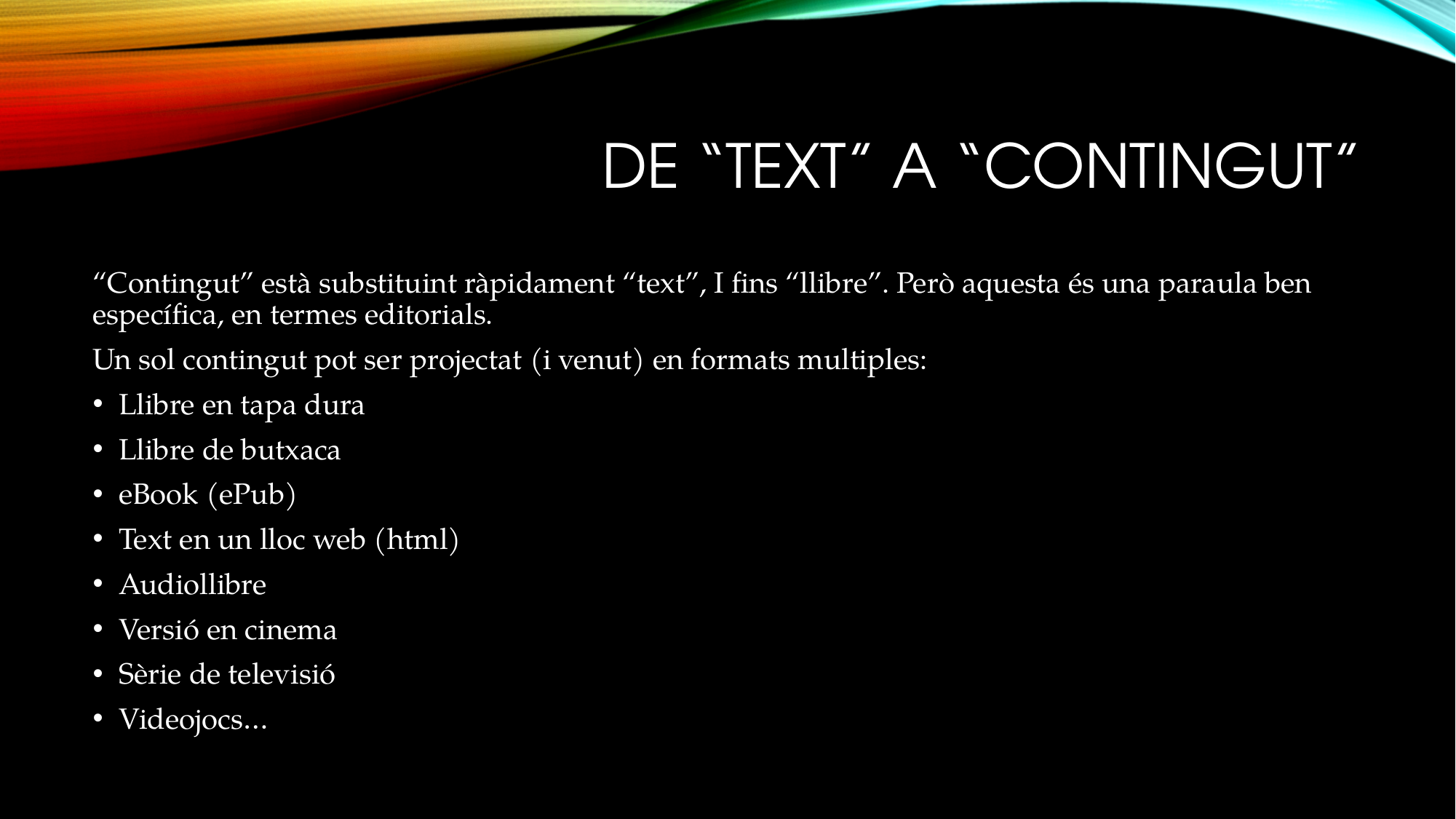

# De “text” a “contingut”
“Contingut” està substituint ràpidament “text”, I fins “llibre”. Però aquesta és una paraula ben específica, en termes editorials.
Un sol contingut pot ser projectat (i venut) en formats multiples:
Llibre en tapa dura
Llibre de butxaca
eBook (ePub)
Text en un lloc web (html)
Audiollibre
Versió en cinema
Sèrie de televisió
Videojocs…